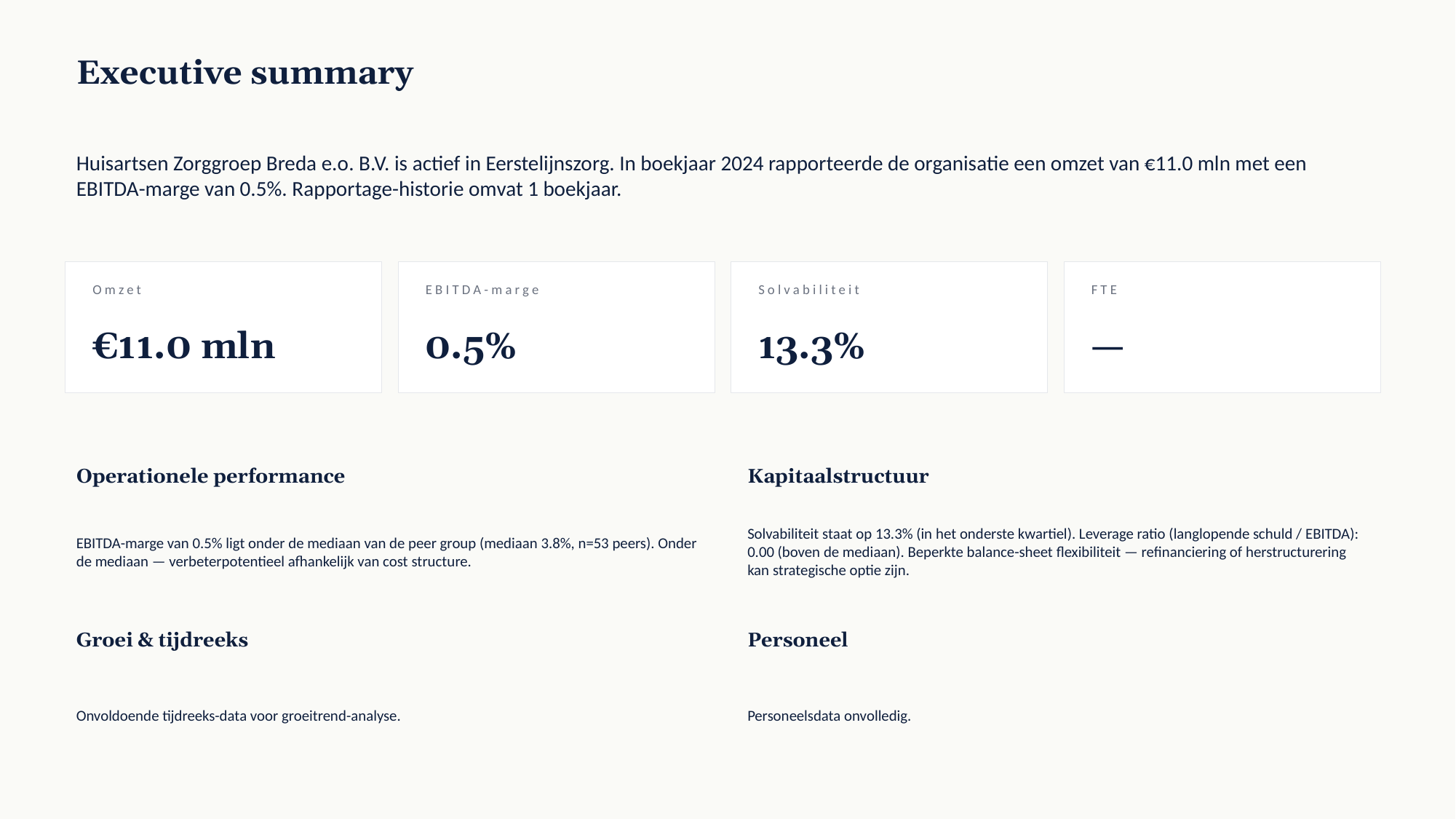

Executive summary
Huisartsen Zorggroep Breda e.o. B.V. is actief in Eerstelijnszorg. In boekjaar 2024 rapporteerde de organisatie een omzet van €11.0 mln met een EBITDA-marge van 0.5%. Rapportage-historie omvat 1 boekjaar.

Omzet
EBITDA-marge
Solvabiliteit
FTE
€11.0 mln
0.5%
13.3%
—
Operationele performance
Kapitaalstructuur
EBITDA-marge van 0.5% ligt onder de mediaan van de peer group (mediaan 3.8%, n=53 peers). Onder de mediaan — verbeterpotentieel afhankelijk van cost structure.
Solvabiliteit staat op 13.3% (in het onderste kwartiel). Leverage ratio (langlopende schuld / EBITDA): 0.00 (boven de mediaan). Beperkte balance-sheet flexibiliteit — refinanciering of herstructurering kan strategische optie zijn.
Groei & tijdreeks
Personeel
Onvoldoende tijdreeks-data voor groeitrend-analyse.
Personeelsdata onvolledig.